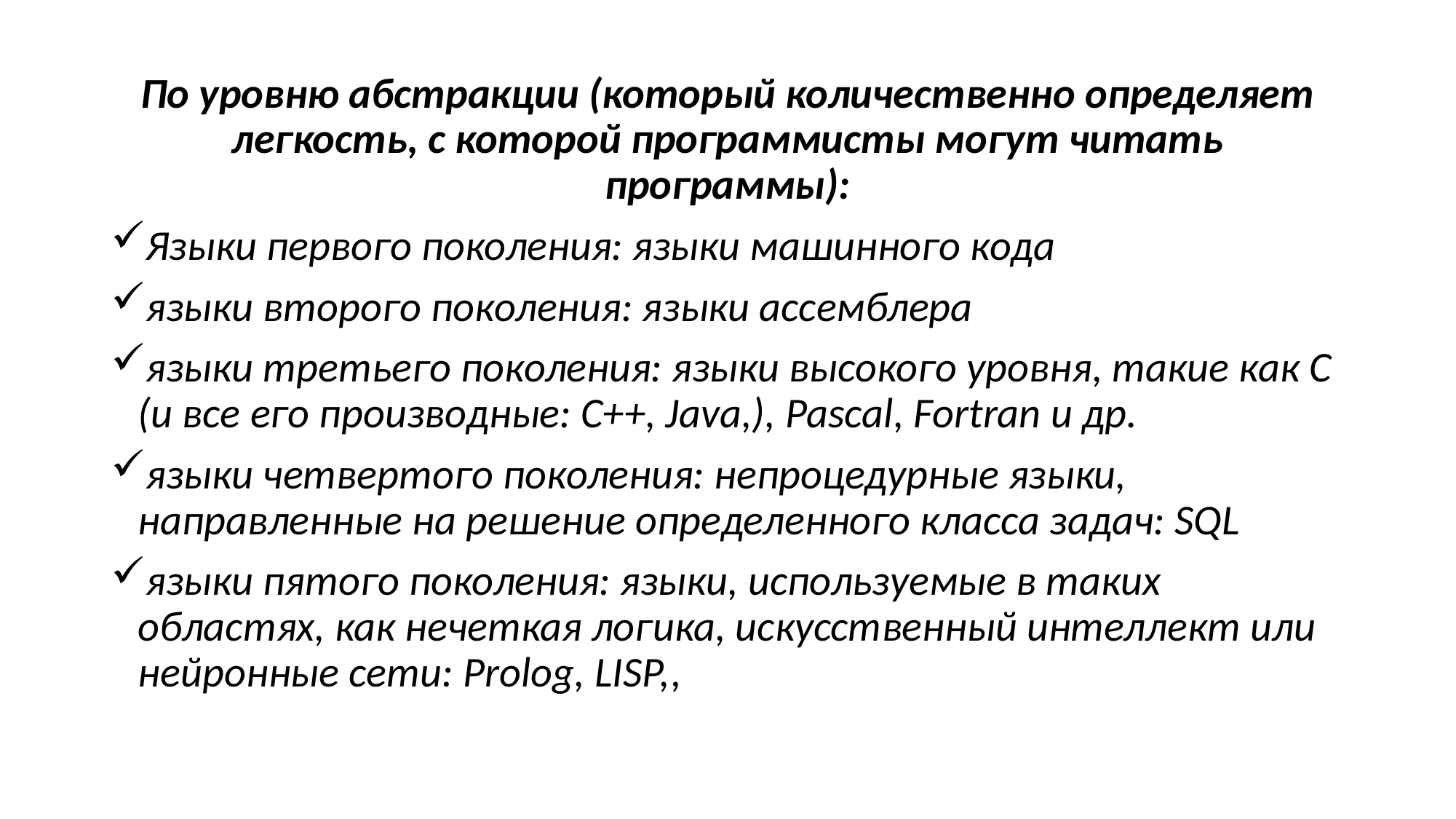

По уровню абстракции (который количественно определяет легкость, с которой программисты могут читать программы):
Языки первого поколения: языки машинного кода
языки второго поколения: языки ассемблера
языки третьего поколения: языки высокого уровня, такие как C (и все его производные: C++, Java,), Pascal, Fortran и др.
языки четвертого поколения: непроцедурные языки, направленные на решение определенного класса задач: SQL
языки пятого поколения: языки, используемые в таких областях, как нечеткая логика, искусственный интеллект или нейронные сети: Prolog, LISP,,